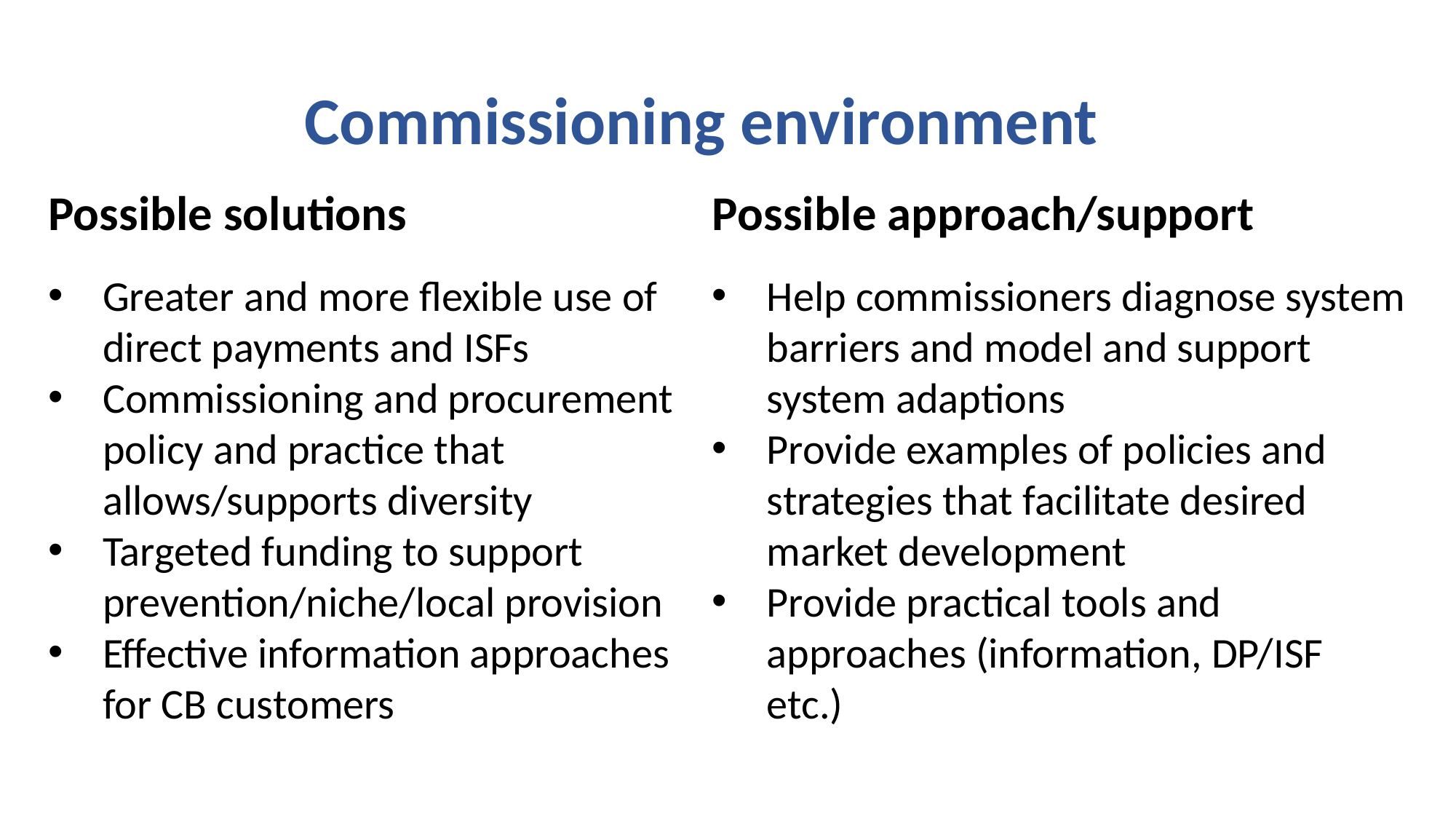

# Commissioning environment
Possible solutions

Greater and more flexible use of direct payments and ISFs
Commissioning and procurement policy and practice that allows/supports diversity
Targeted funding to support prevention/niche/local provision
Effective information approaches for CB customers

Possible approach/support

Help commissioners diagnose system barriers and model and support system adaptions
Provide examples of policies and strategies that facilitate desired market development
Provide practical tools and approaches (information, DP/ISF etc.)